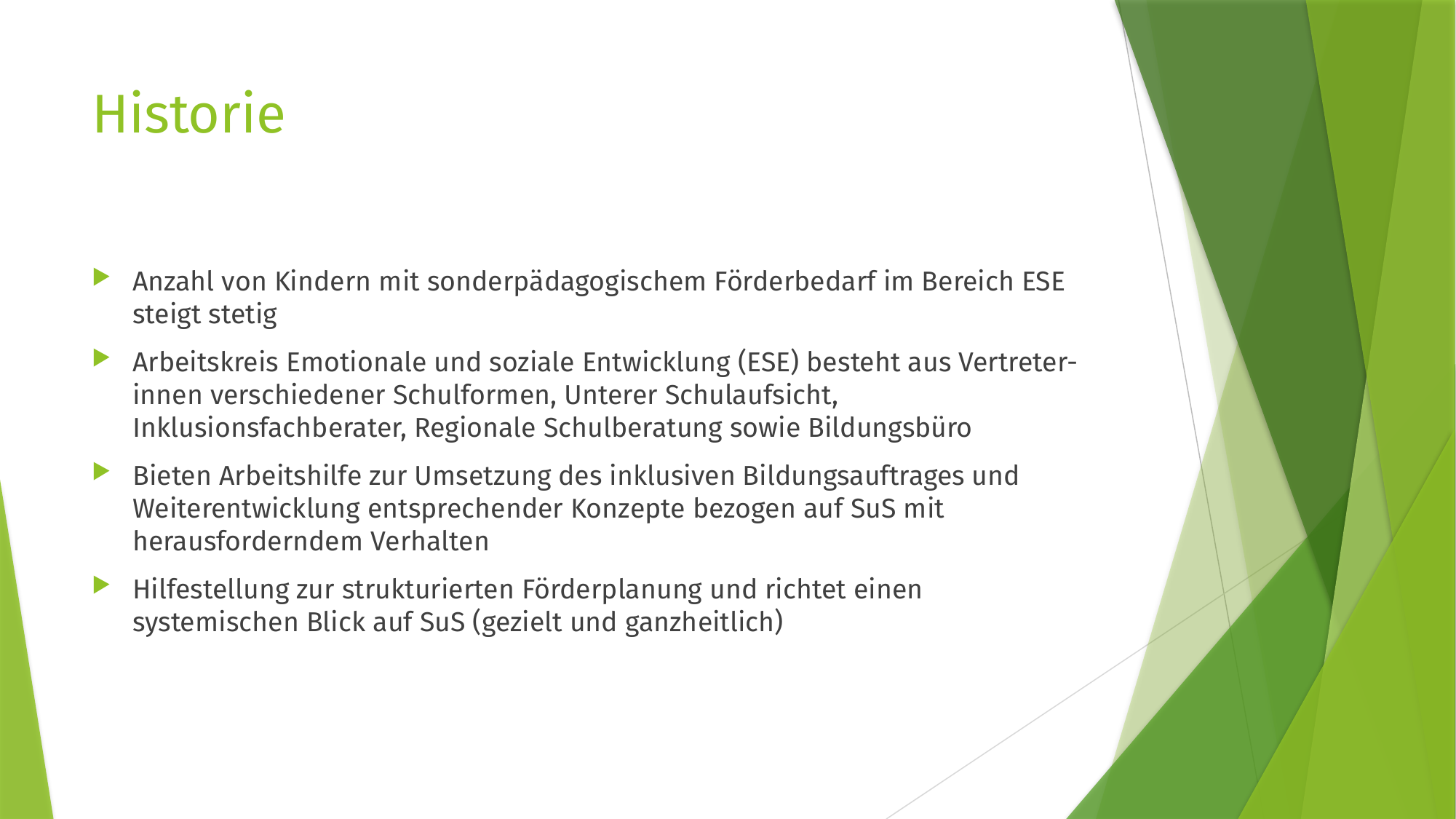

# Historie
Anzahl von Kindern mit sonderpädagogischem Förderbedarf im Bereich ESE steigt stetig
Arbeitskreis Emotionale und soziale Entwicklung (ESE) besteht aus Vertreter-innen verschiedener Schulformen, Unterer Schulaufsicht, Inklusionsfachberater, Regionale Schulberatung sowie Bildungsbüro
Bieten Arbeitshilfe zur Umsetzung des inklusiven Bildungsauftrages und Weiterentwicklung entsprechender Konzepte bezogen auf SuS mit herausforderndem Verhalten
Hilfestellung zur strukturierten Förderplanung und richtet einen systemischen Blick auf SuS (gezielt und ganzheitlich)